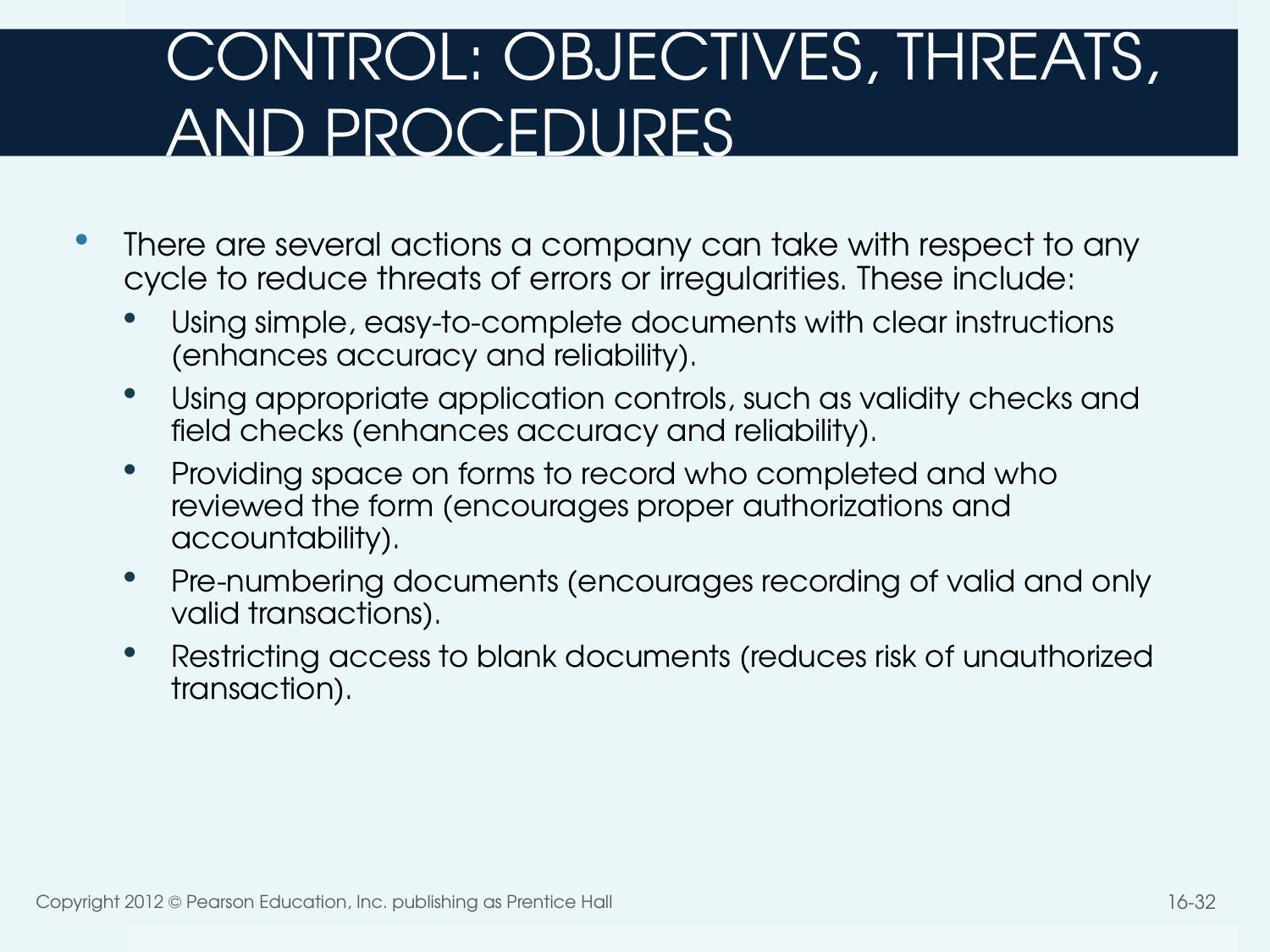

CONTROL: OBJECTIVES, THREATS, AND PROCEDURES
There are several actions a company can take with respect to any cycle to reduce threats of errors or irregularities. These include:
Using simple, easy-to-complete documents with clear instructions (enhances accuracy and reliability).
Using appropriate application controls, such as validity checks and field checks (enhances accuracy and reliability).
Providing space on forms to record who completed and who reviewed the form (encourages proper authorizations and accountability).
Pre-numbering documents (encourages recording of valid and only valid transactions).
Restricting access to blank documents (reduces risk of unauthorized transaction).
Copyright 2012 © Pearson Education, Inc. publishing as Prentice Hall
16-32